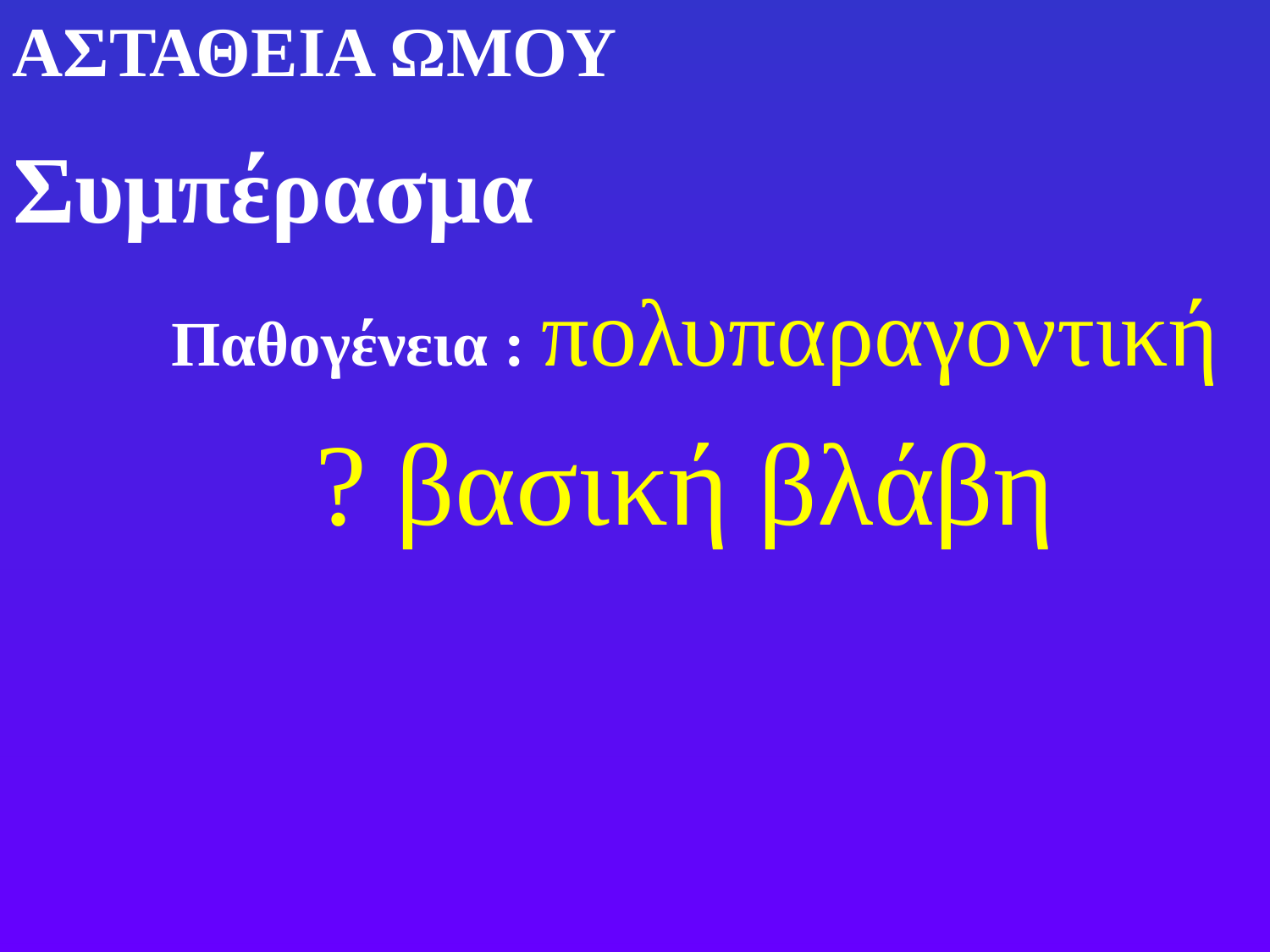

ΑΣΤΑΘΕΙΑ ΩΜΟΥ
# Συμπέρασμα
Παθογένεια : πολυπαραγοντική
      ? βασική βλάβη